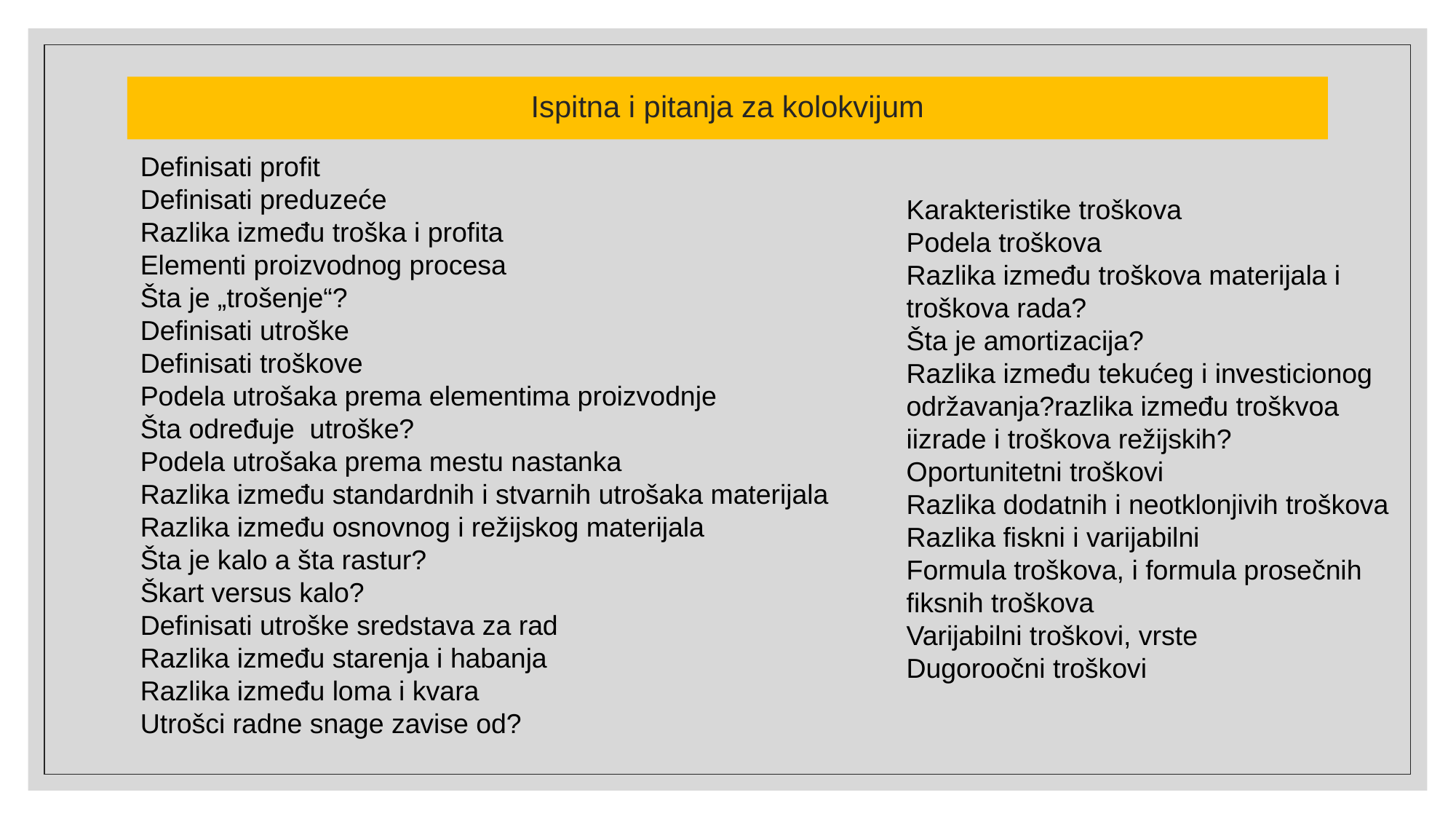

# Ispitna i pitanja za kolokvijum
Definisati profit
Definisati preduzeće
Razlika između troška i profita
Elementi proizvodnog procesa
Šta je „trošenje“?
Definisati utroške
Definisati troškove
Podela utrošaka prema elementima proizvodnje
Šta određuje  utroške?
Podela utrošaka prema mestu nastanka
Razlika između standardnih i stvarnih utrošaka materijala
Razlika između osnovnog i režijskog materijala
Šta je kalo a šta rastur?
Škart versus kalo?
Definisati utroške sredstava za rad
Razlika između starenja i habanja
Razlika između loma i kvara
Utrošci radne snage zavise od?
Karakteristike troškova
Podela troškova
Razlika između troškova materijala i troškova rada?
Šta je amortizacija?
Razlika između tekućeg i investicionog održavanja?razlika između troškvoa iizrade i troškova režijskih?
Oportunitetni troškovi
Razlika dodatnih i neotklonjivih troškova
Razlika fiskni i varijabilni
Formula troškova, i formula prosečnih fiksnih troškova
Varijabilni troškovi, vrste
Dugoroočni troškovi